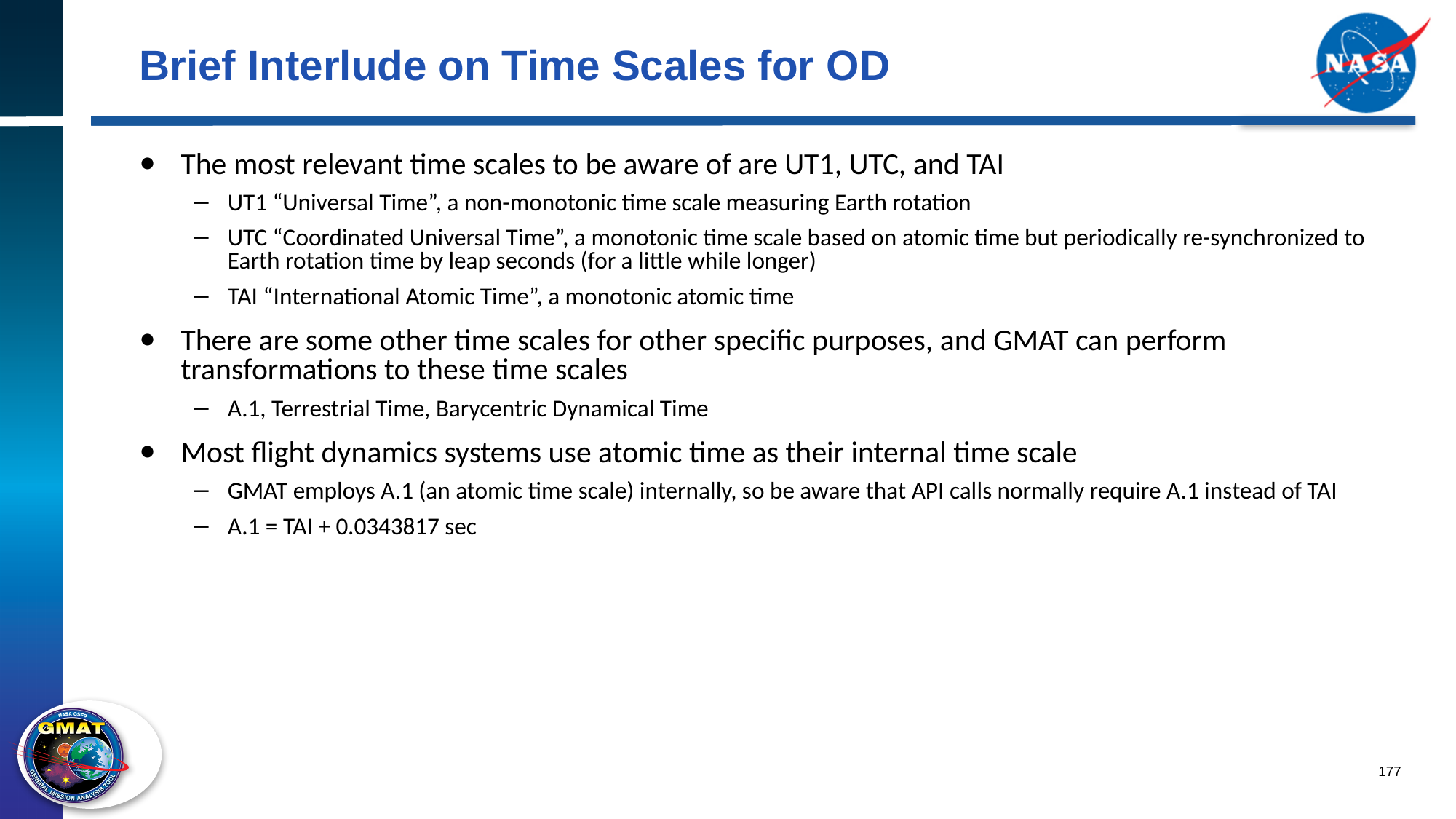

# Brief Interlude on Time Scales for OD
The most relevant time scales to be aware of are UT1, UTC, and TAI
UT1 “Universal Time”, a non-monotonic time scale measuring Earth rotation
UTC “Coordinated Universal Time”, a monotonic time scale based on atomic time but periodically re-synchronized to Earth rotation time by leap seconds (for a little while longer)
TAI “International Atomic Time”, a monotonic atomic time
There are some other time scales for other specific purposes, and GMAT can perform transformations to these time scales
A.1, Terrestrial Time, Barycentric Dynamical Time
Most flight dynamics systems use atomic time as their internal time scale
GMAT employs A.1 (an atomic time scale) internally, so be aware that API calls normally require A.1 instead of TAI
A.1 = TAI + 0.0343817 sec
177